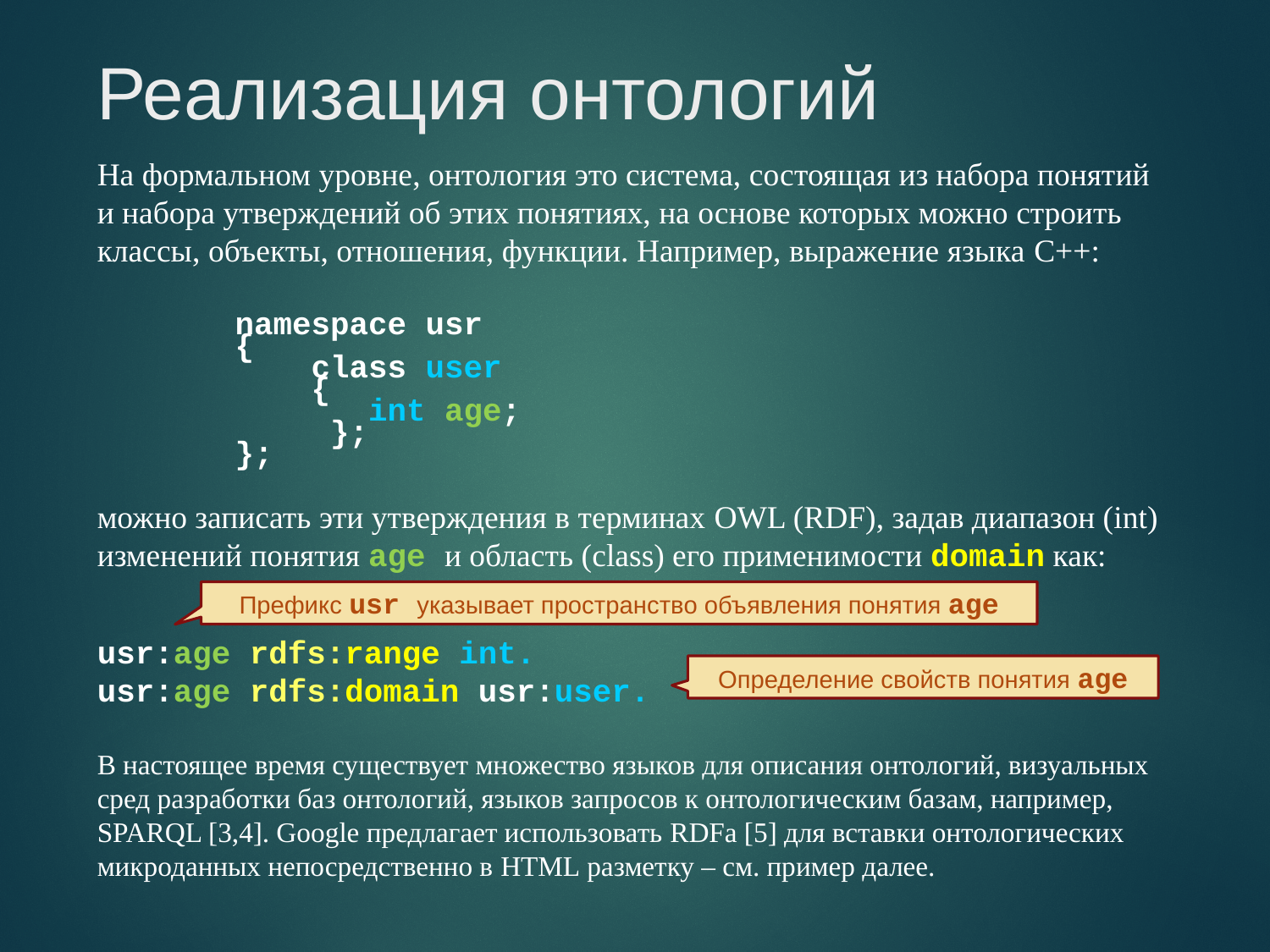

Реализация онтологий
На формальном уровне, онтология это система, состоящая из набора понятий и набора утверждений об этих понятиях, на основе которых можно строить классы, объекты, отношения, функции. Например, выражение языка C++:

можно записать эти утверждения в терминах OWL (RDF), задав диапазон (int) изменений понятия age и область (class) его применимости domain как:

usr:age rdfs:range int.
usr:age rdfs:domain usr:user.

В настоящее время существует множество языков для описания онтологий, визуальных сред разработки баз онтологий, языков запросов к онтологическим базам, например, SPARQL [3,4]. Google предлагает использовать RDFa [5] для вставки онтологических микроданных непосредственно в HTML разметку – см. пример далее.
| namespace usr { class user { int age; }; }; |
| --- |
Префикс usr указывает пространство объявления понятия age
Определение свойств понятия age